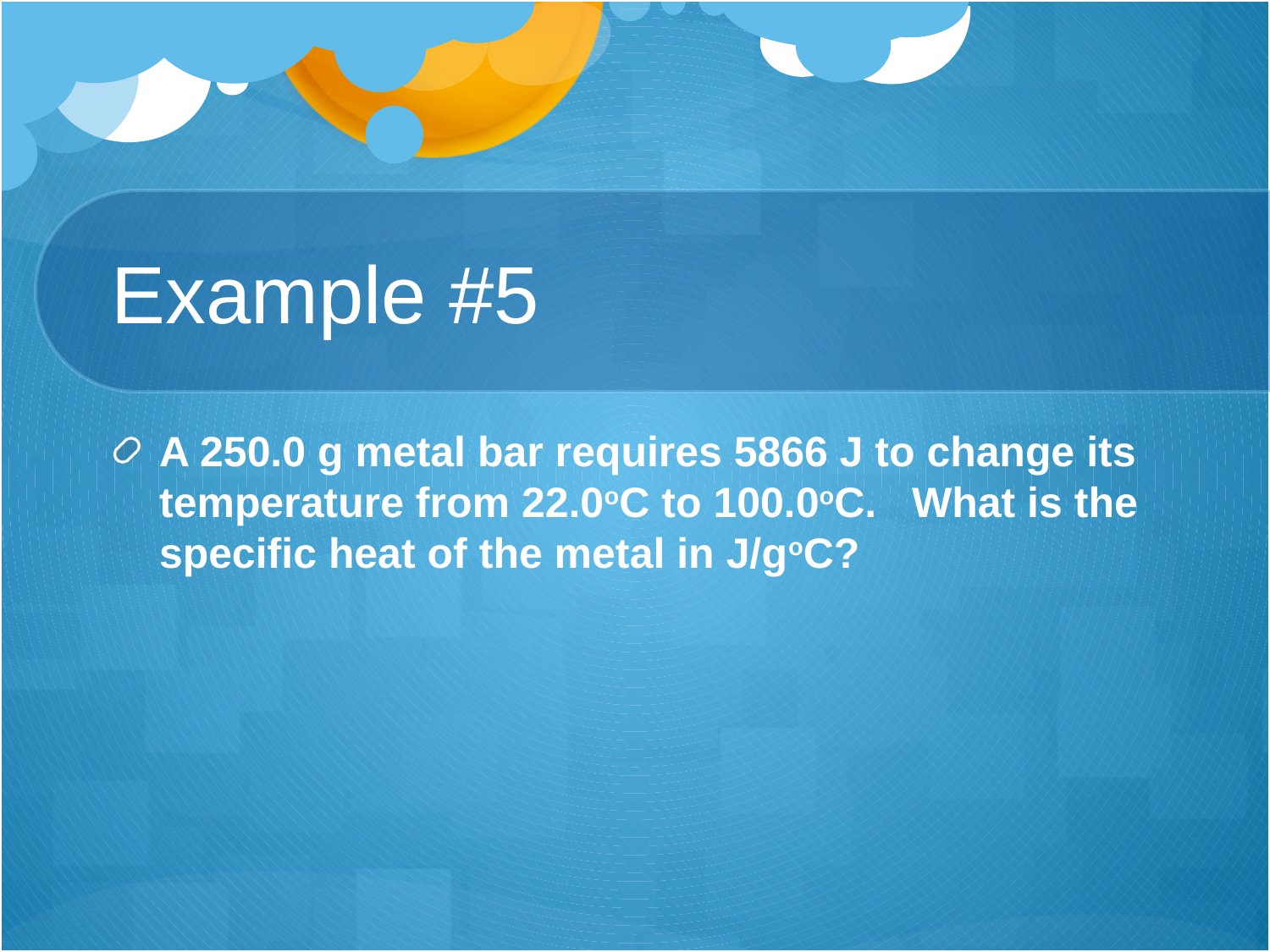

# Example #5
A 250.0 g metal bar requires 5866 J to change its temperature from 22.0oC to 100.0oC.   What is the specific heat of the metal in J/goC?